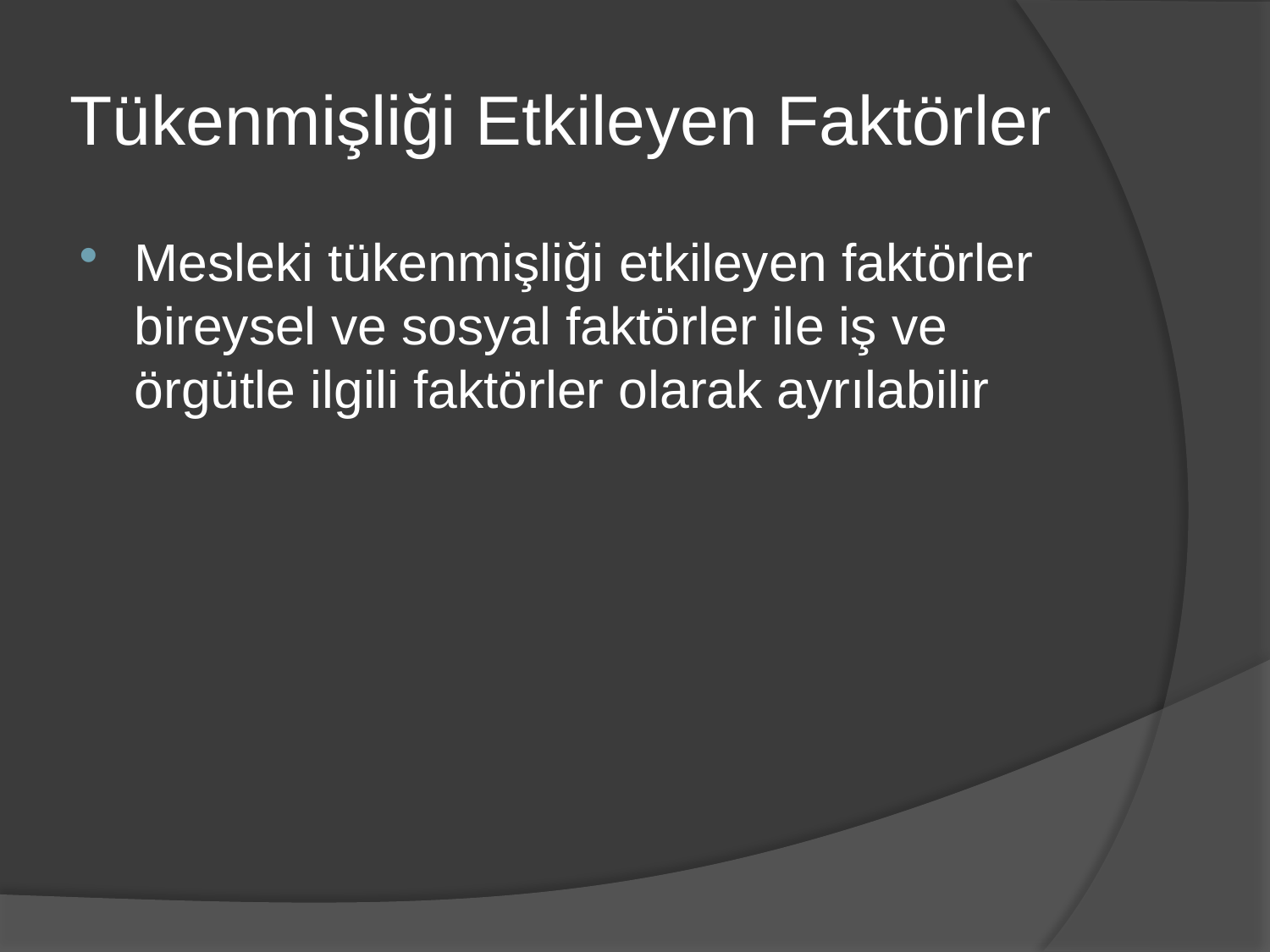

# Tükenmişliği Etkileyen Faktörler
Mesleki tükenmişliği etkileyen faktörler bireysel ve sosyal faktörler ile iş ve örgütle ilgili faktörler olarak ayrılabilir